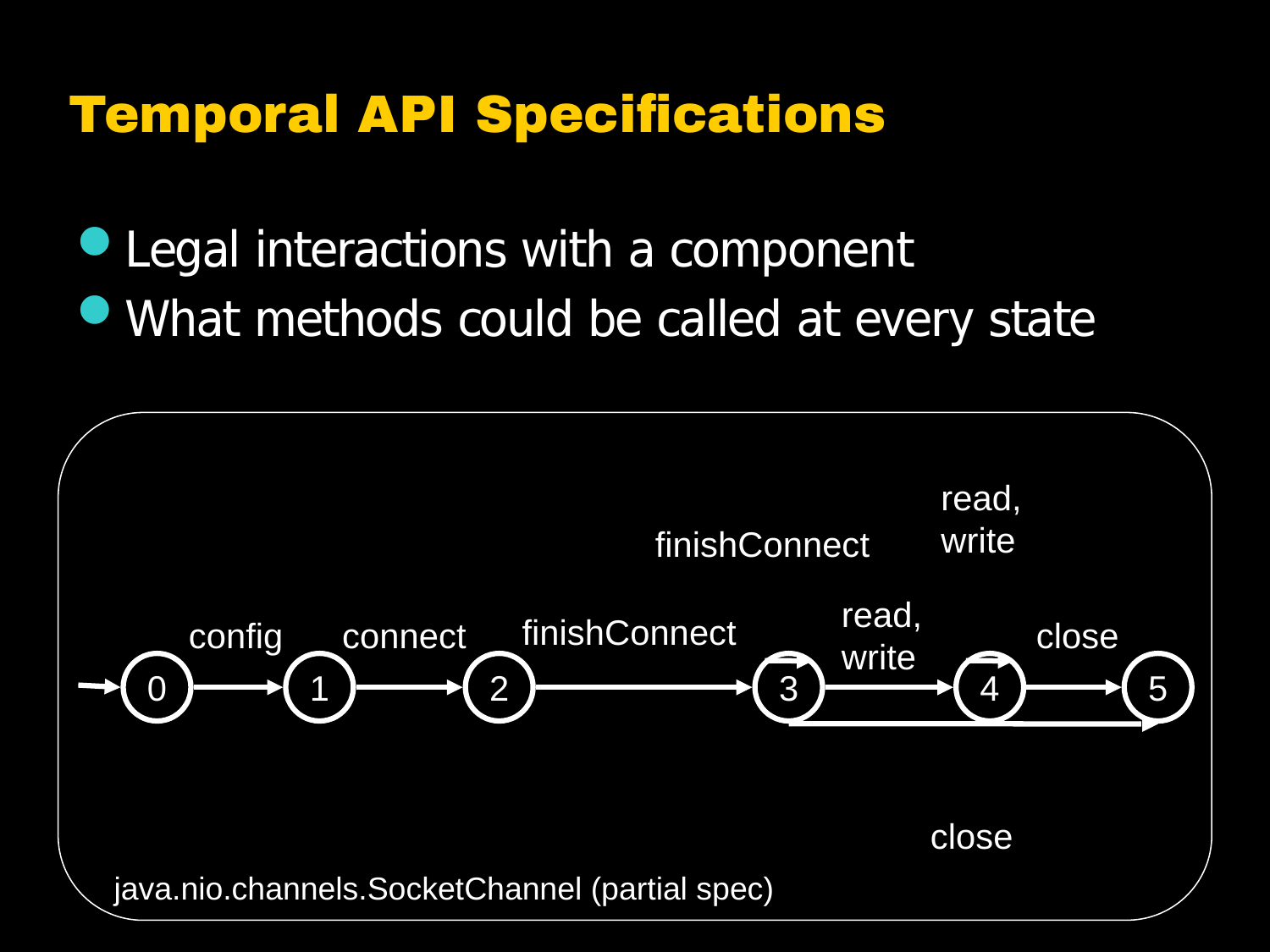

# Temporal API Specifications
Legal interactions with a component
What methods could be called at every state

read,
write
finishConnect
read,
write
finishConnect
config
connect
close
0
1
2
3
4
5
close
java.nio.channels.SocketChannel (partial spec)